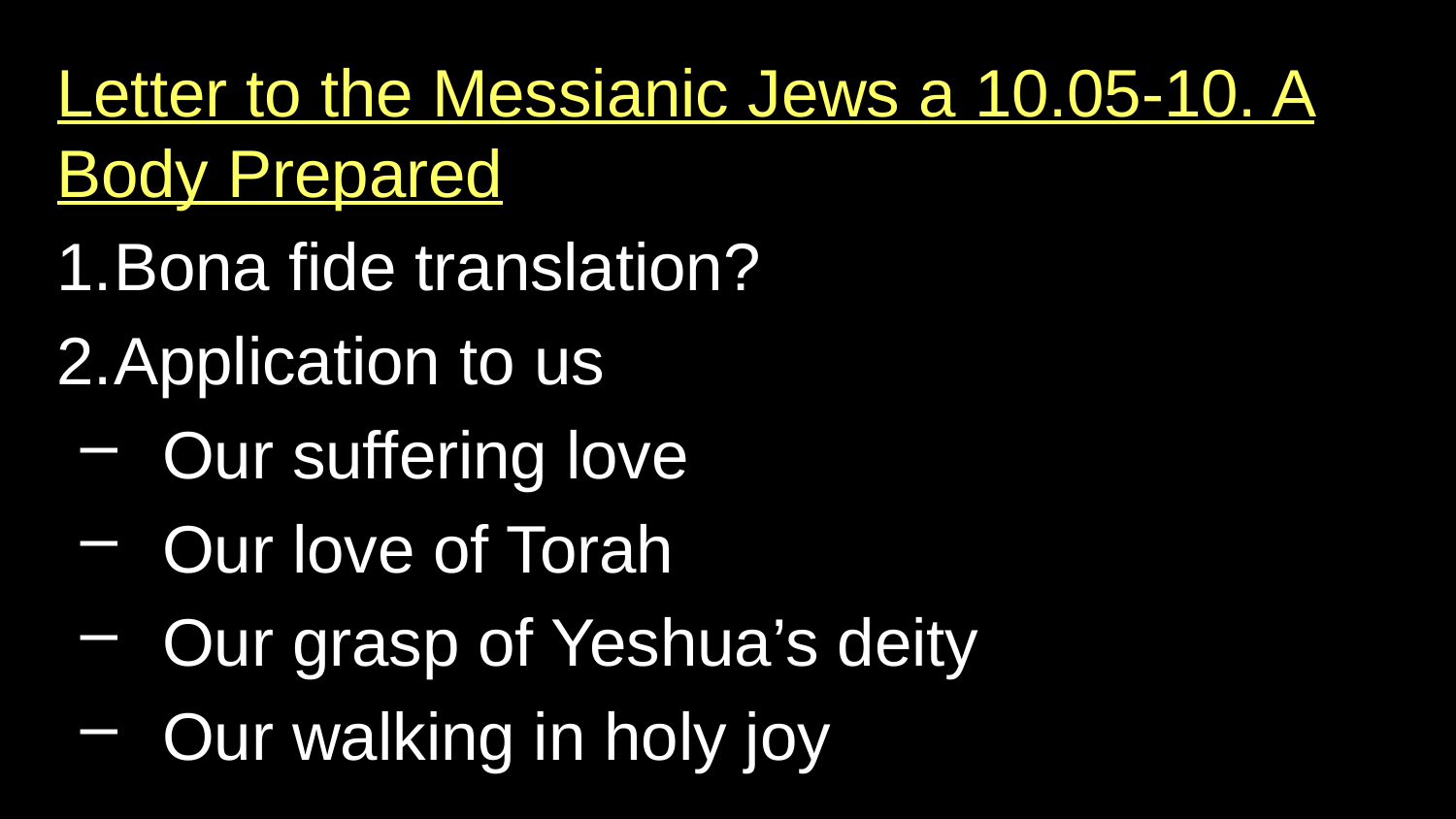

Letter to the Messianic Jews a 10.05-10. A Body Prepared
Bona fide translation?
Application to us
Our suffering love
Our love of Torah
Our grasp of Yeshua’s deity
Our walking in holy joy